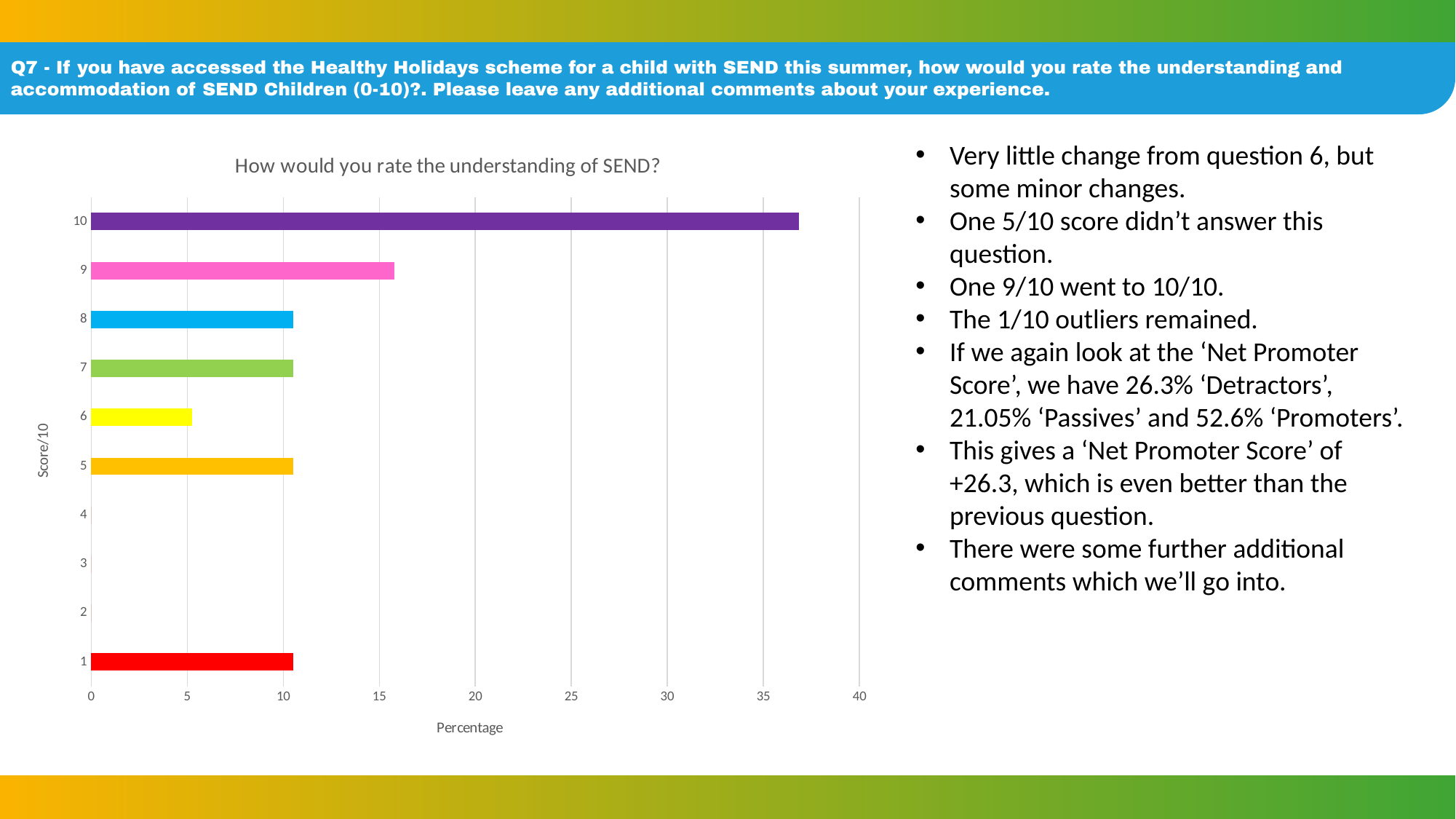

If you have accessed the Healthy Holidays scheme for a child with SEND this summer, how would you rate the understanding and accommodation of SEND Children (0-10)?. Please leave any additional comments about your experience.
Q7 - If you have accessed the Healthy Holidays scheme for a child with SEND this summer, how would you rate the understanding and accommodation of SEND Children (0-10)?. Please leave any additional comments about your experience.

### Chart: How would you rate the understanding of SEND?

| Category |  |
|---|---|
| 1 | 10.526315789473683 |
| 2 | 0.0 |
| 3 | 0.0 |
| 4 | 0.0 |
| 5 | 10.526315789473683 |
| 6 | 5.263157894736842 |
| 7 | 10.526315789473683 |
| 8 | 10.526315789473683 |
| 9 | 15.789473684210526 |
| 10 | 36.84210526315789 |
Very little change from question 6, but some minor changes.
One 5/10 score didn’t answer this question.
One 9/10 went to 10/10.
The 1/10 outliers remained.
If we again look at the ‘Net Promoter Score’, we have 26.3% ‘Detractors’, 21.05% ‘Passives’ and 52.6% ‘Promoters’.
This gives a ‘Net Promoter Score’ of +26.3, which is even better than the previous question.
There were some further additional comments which we’ll go into.